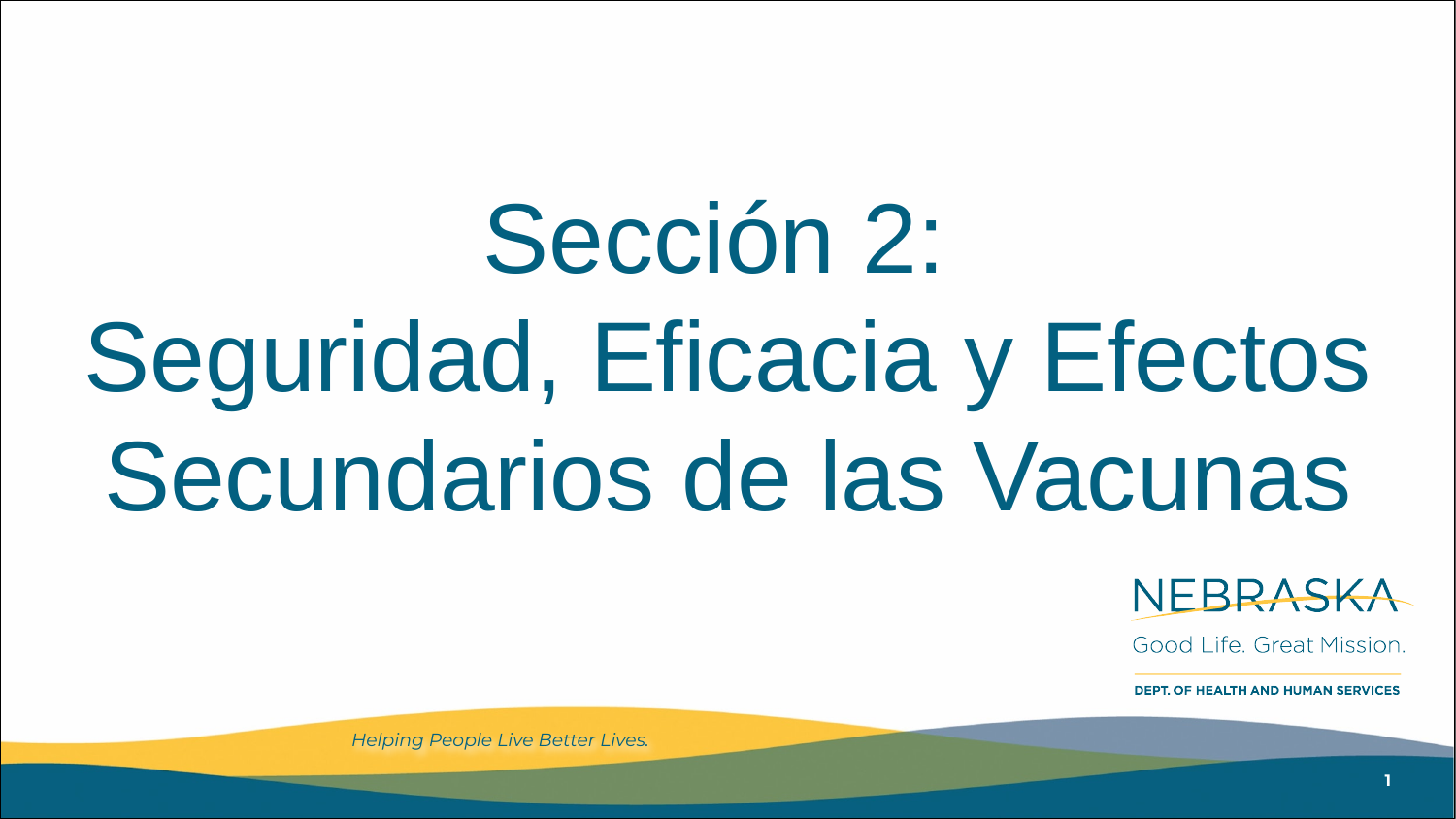

# Sección 2:
Seguridad, Eficacia y Efectos Secundarios de las Vacunas